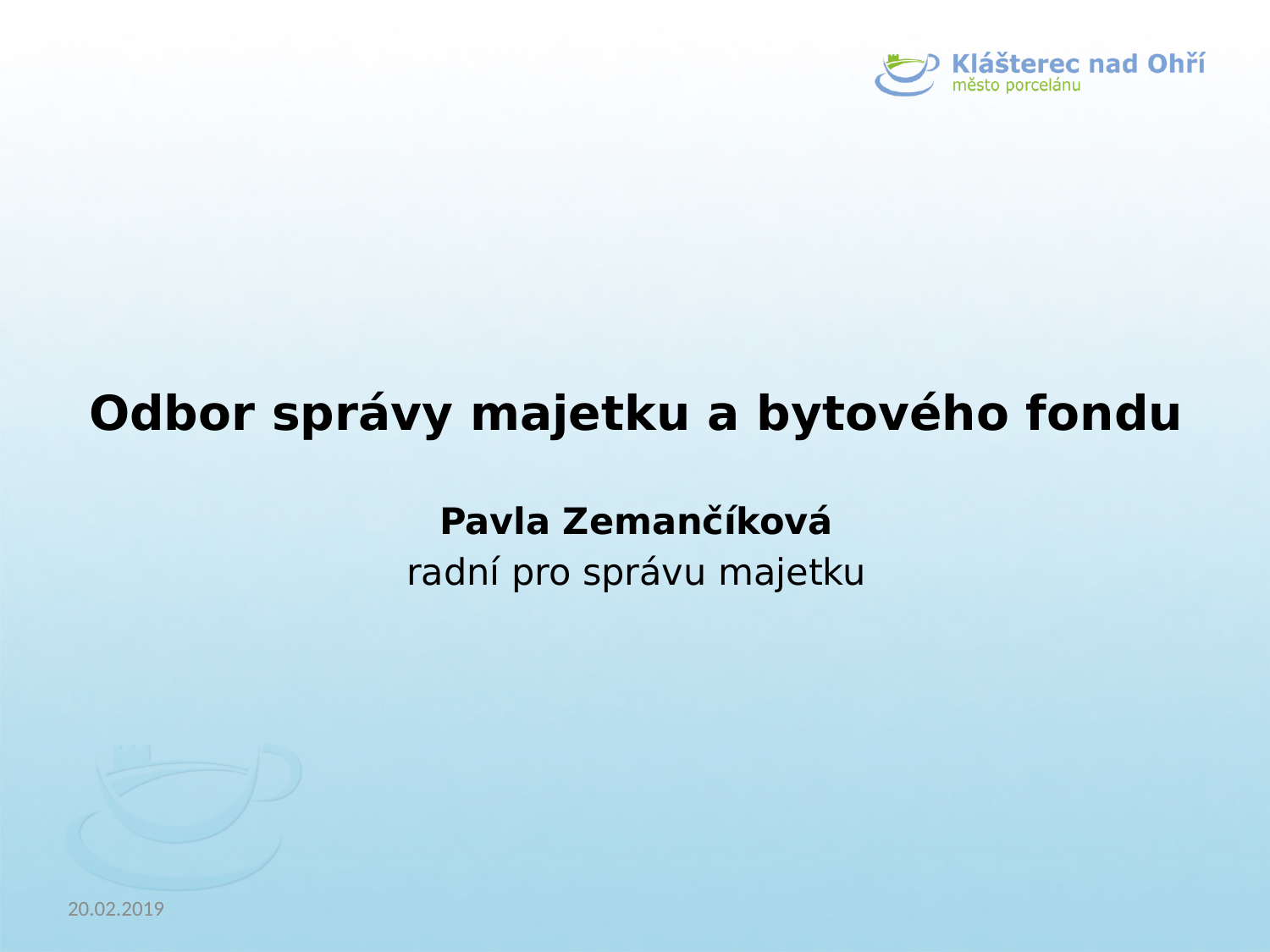

Odbor správy majetku a bytového fondu

Pavla Zemančíková
radní pro správu majetku
20.02.2019